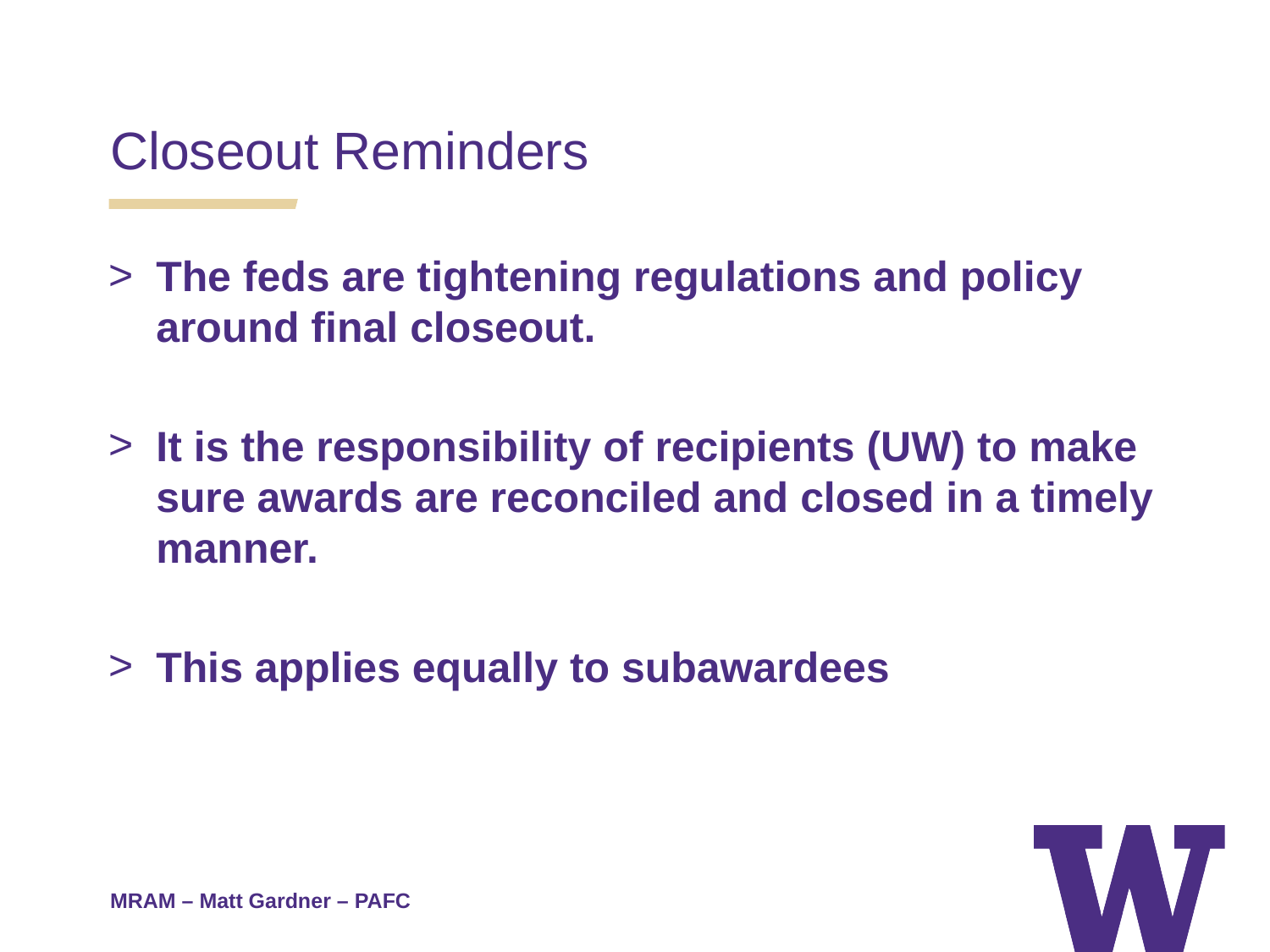

Closeout Reminders
The feds are tightening regulations and policy around final closeout.

It is the responsibility of recipients (UW) to make sure awards are reconciled and closed in a timely manner.

This applies equally to subawardees
MRAM – Matt Gardner – PAFC